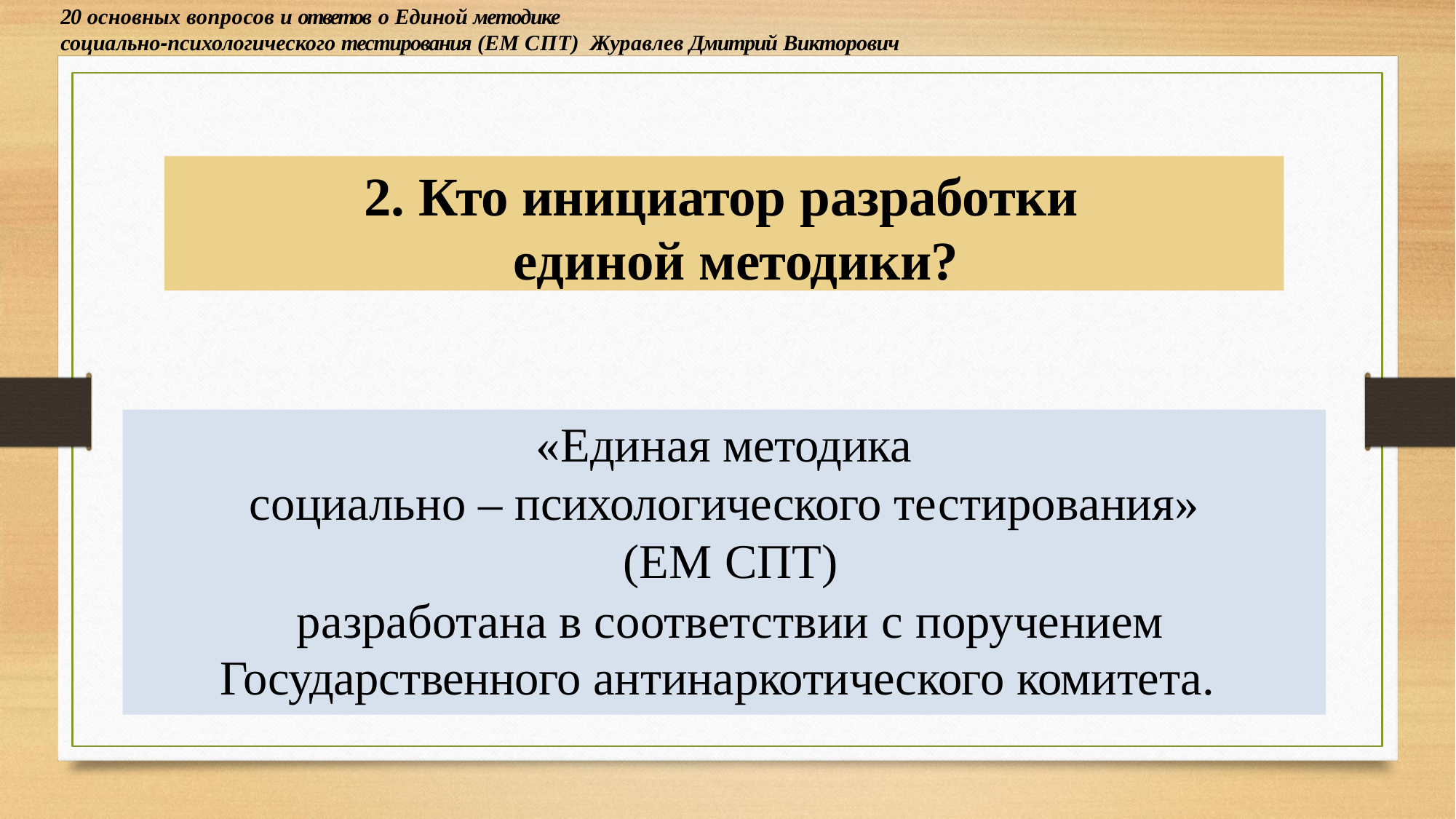

20 основных вопросов и ответов о Единой методике
социально-психологического тестирования (ЕМ СПТ) Журавлев Дмитрий Викторович
2. Кто инициатор разработки  единой методики?

«Единая методика
социально – психологического тестирования»  (ЕМ СПТ)
разработана в соответствии с поручением  Государственного антинаркотического комитета.